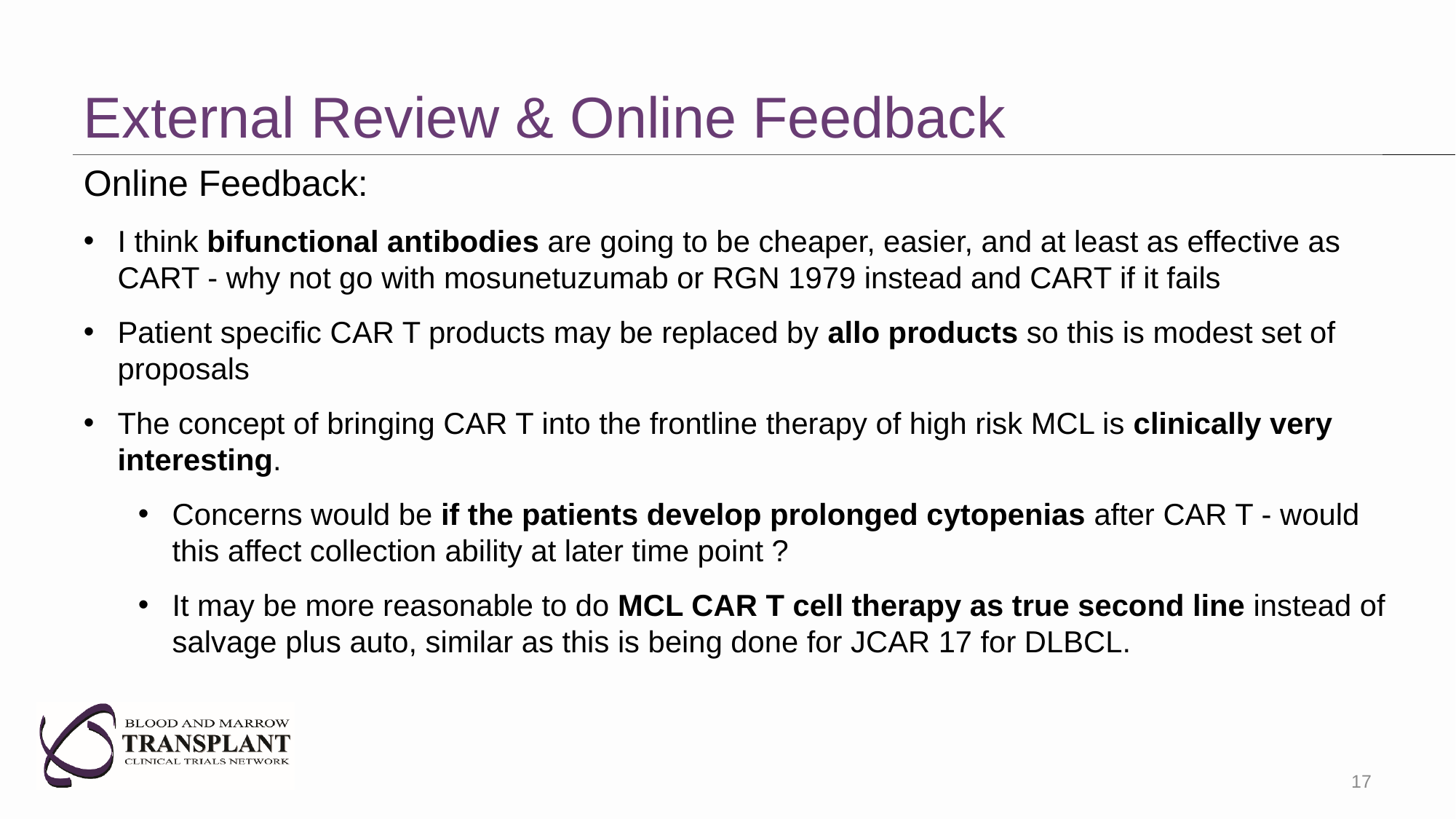

# External Review & Online Feedback
Online Feedback:
I think bifunctional antibodies are going to be cheaper, easier, and at least as effective as CART - why not go with mosunetuzumab or RGN 1979 instead and CART if it fails
Patient specific CAR T products may be replaced by allo products so this is modest set of proposals
The concept of bringing CAR T into the frontline therapy of high risk MCL is clinically very interesting.
Concerns would be if the patients develop prolonged cytopenias after CAR T - would this affect collection ability at later time point ?
It may be more reasonable to do MCL CAR T cell therapy as true second line instead of salvage plus auto, similar as this is being done for JCAR 17 for DLBCL.

17